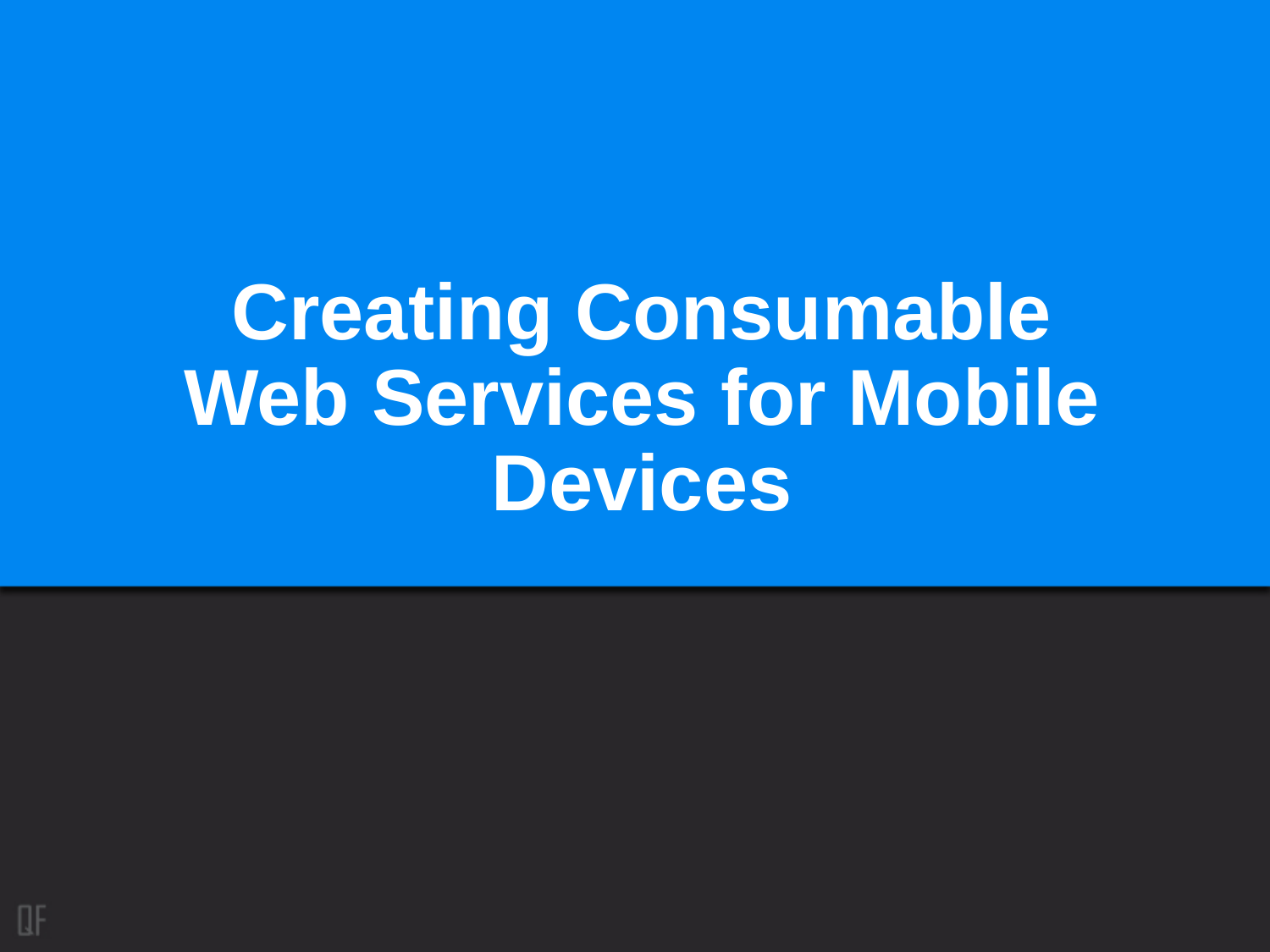

# Creating Consumable Web Services for Mobile Devices